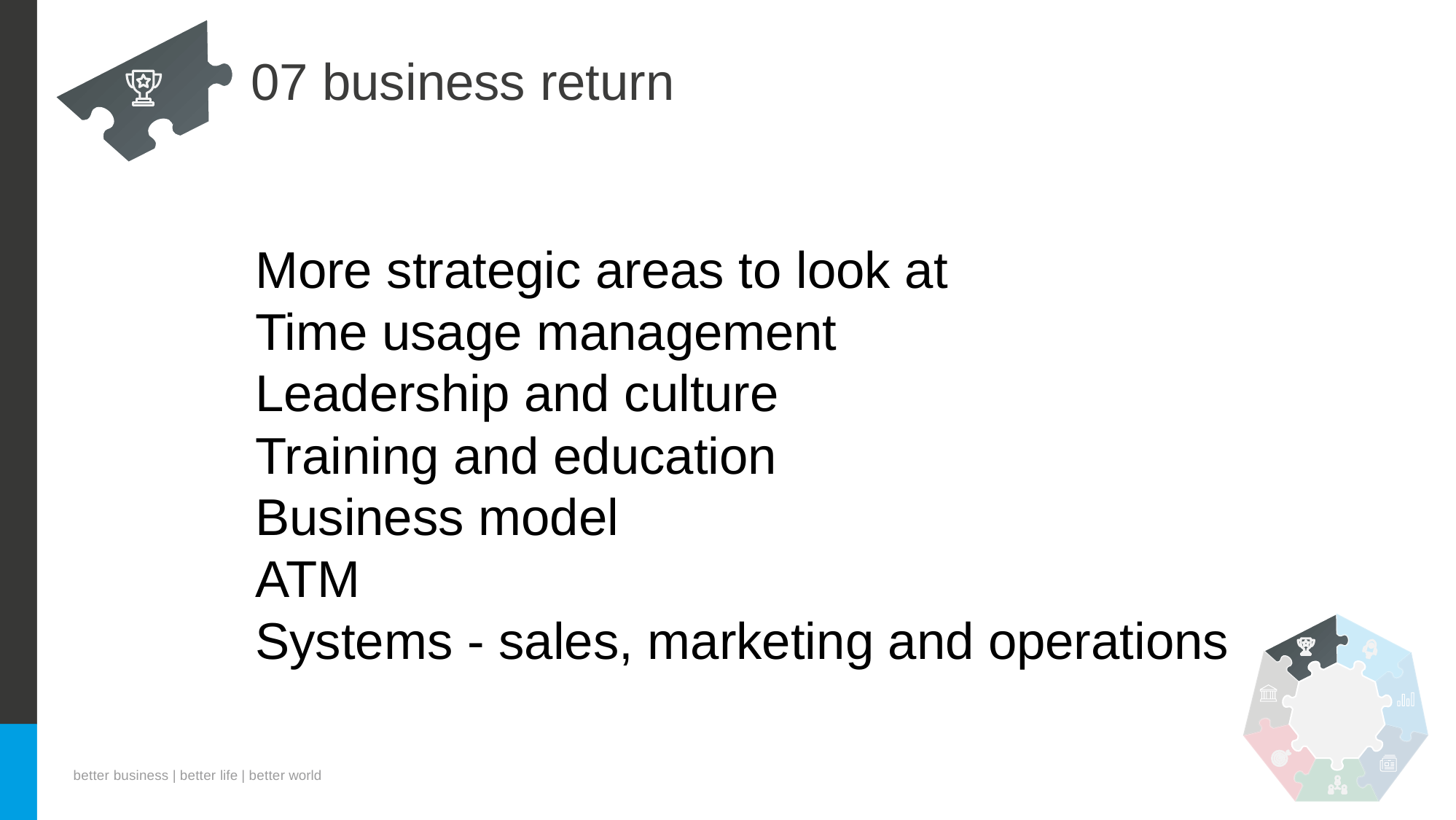

# 07 business return
More strategic areas to look at
Time usage management
Leadership and culture
Training and education
Business model
ATM
Systems - sales, marketing and operations

better business | better life | better world